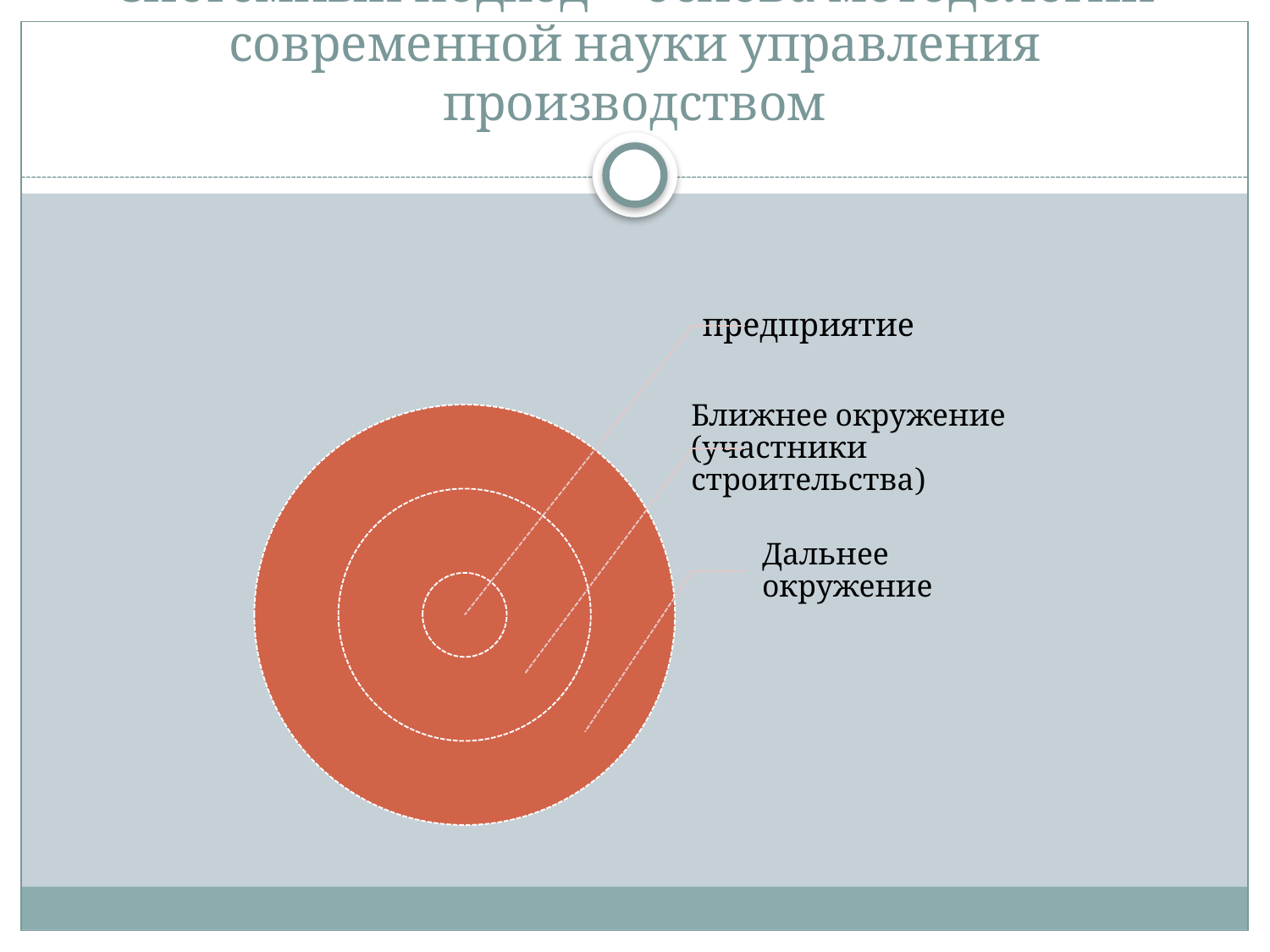

# Системный подход – основа методологии современной науки управления производством
предприятие
Ближнее окружение (участники строительства)
Дальнее окружение